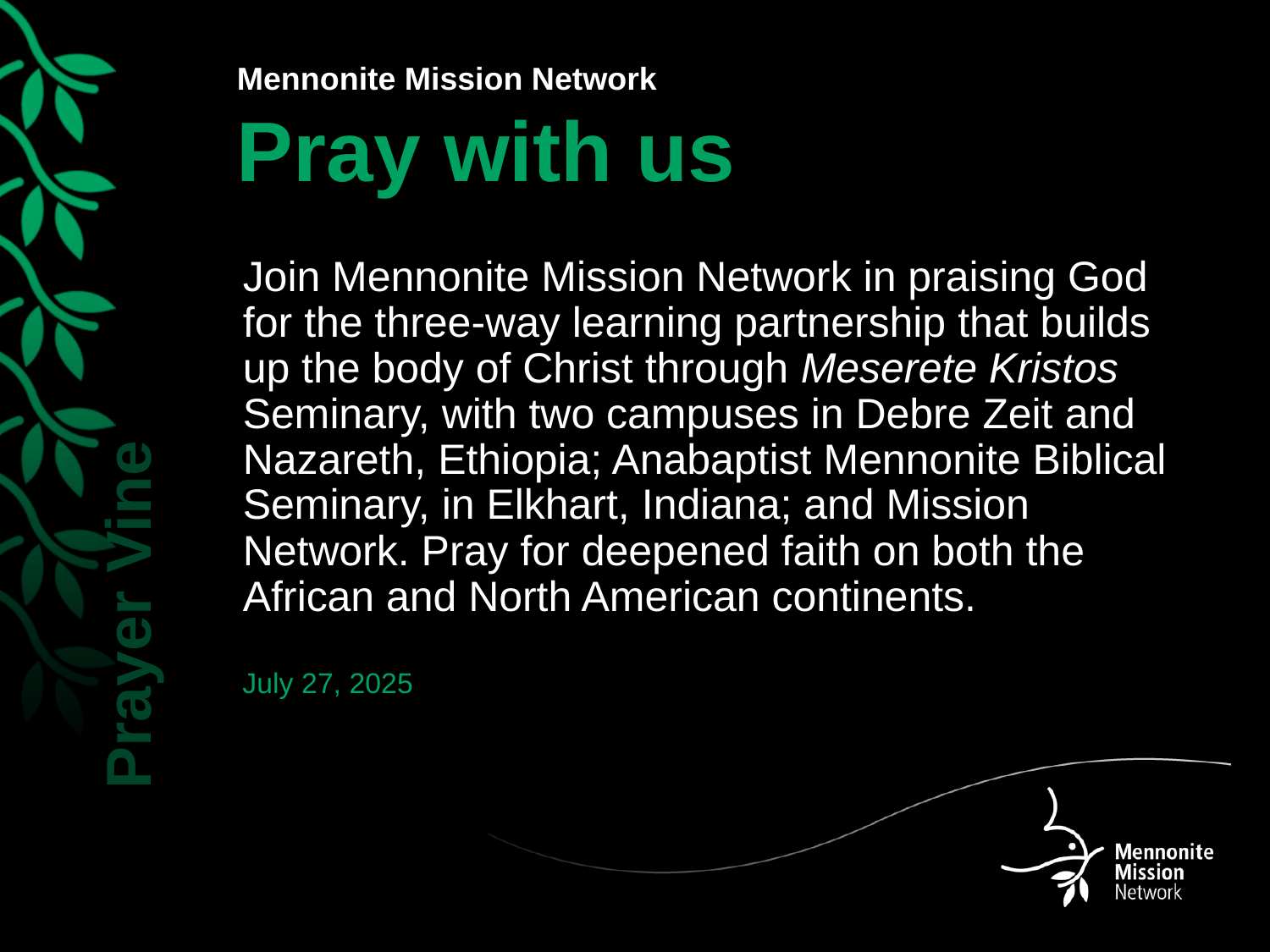

Join Mennonite Mission Network in praising God for the three-way learning partnership that builds up the body of Christ through Meserete Kristos Seminary, with two campuses in Debre Zeit and Nazareth, Ethiopia; Anabaptist Mennonite Biblical Seminary, in Elkhart, Indiana; and Mission Network. Pray for deepened faith on both the African and North American continents.
July 27, 2025